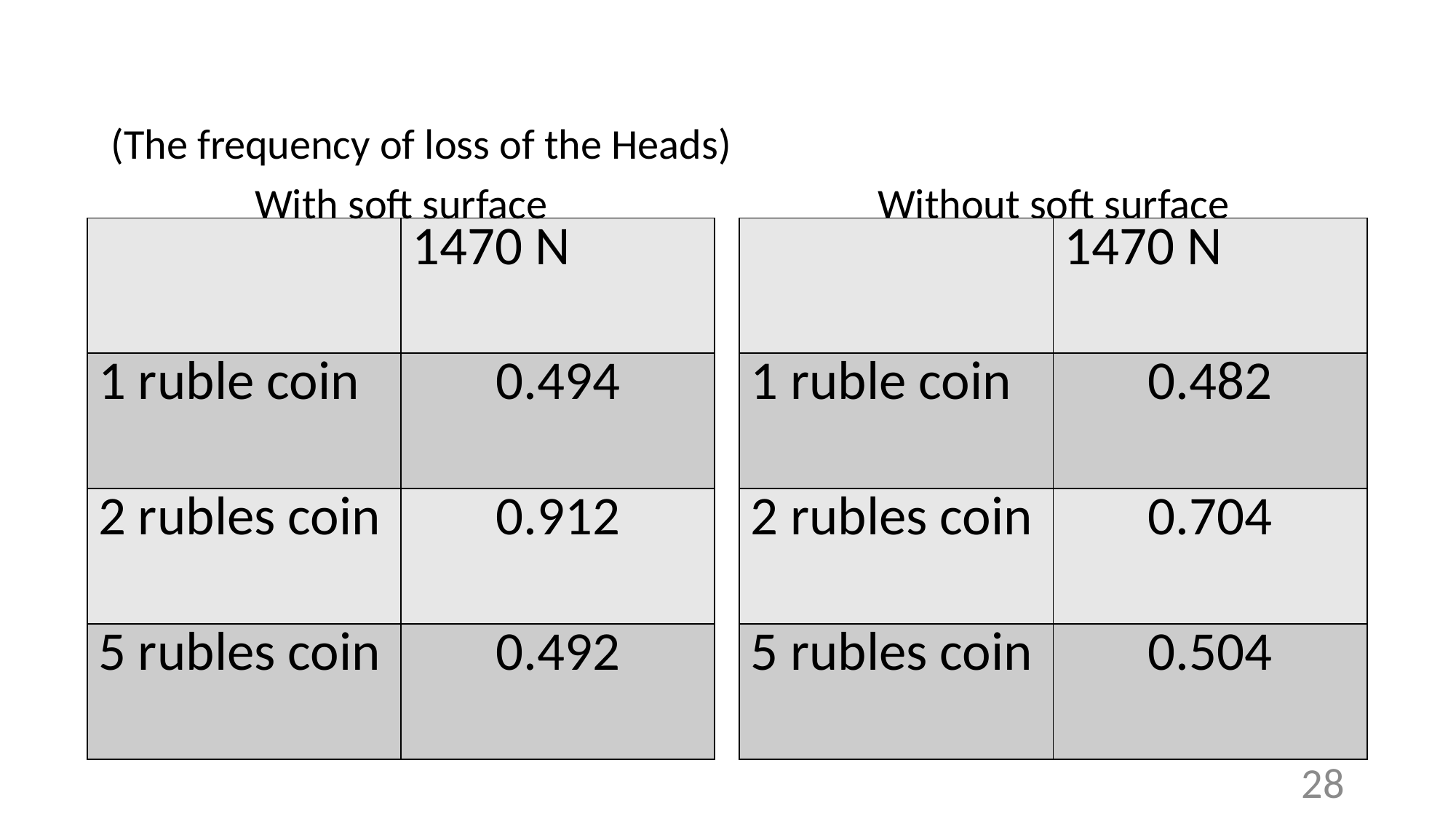

# (The frequency of loss of the Heads)
Without soft surface
With soft surface
|  | 1470 N |
| --- | --- |
| 1 ruble coin | 0.494 |
| 2 rubles coin | 0.912 |
| 5 rubles coin | 0.492 |
|  | 1470 N |
| --- | --- |
| 1 ruble coin | 0.482 |
| 2 rubles coin | 0.704 |
| 5 rubles coin | 0.504 |
28